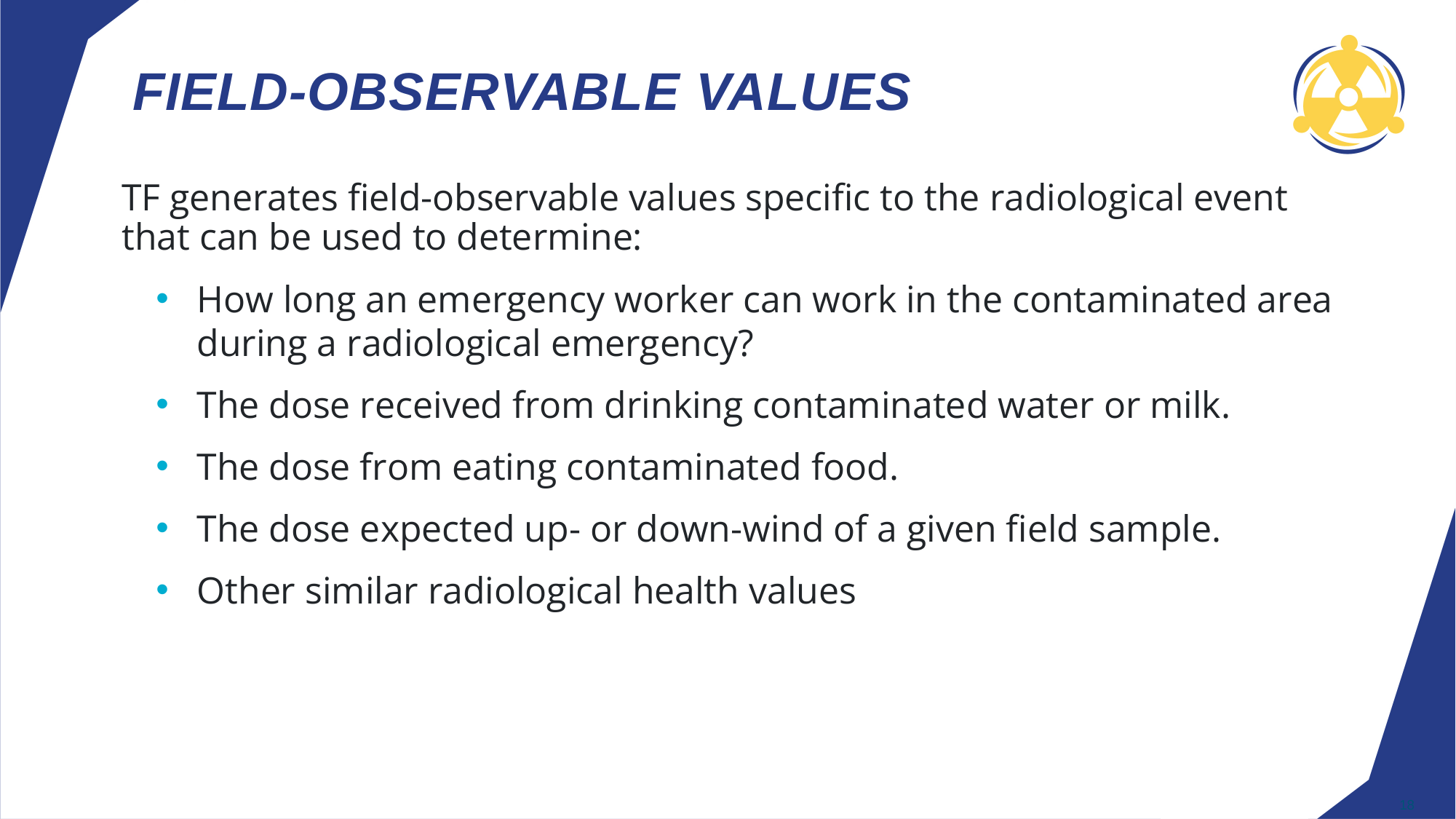

# Field-Observable Values
TF generates field-observable values specific to the radiological event that can be used to determine:
How long an emergency worker can work in the contaminated area during a radiological emergency?
The dose received from drinking contaminated water or milk.
The dose from eating contaminated food.
The dose expected up- or down-wind of a given field sample.
Other similar radiological health values

18